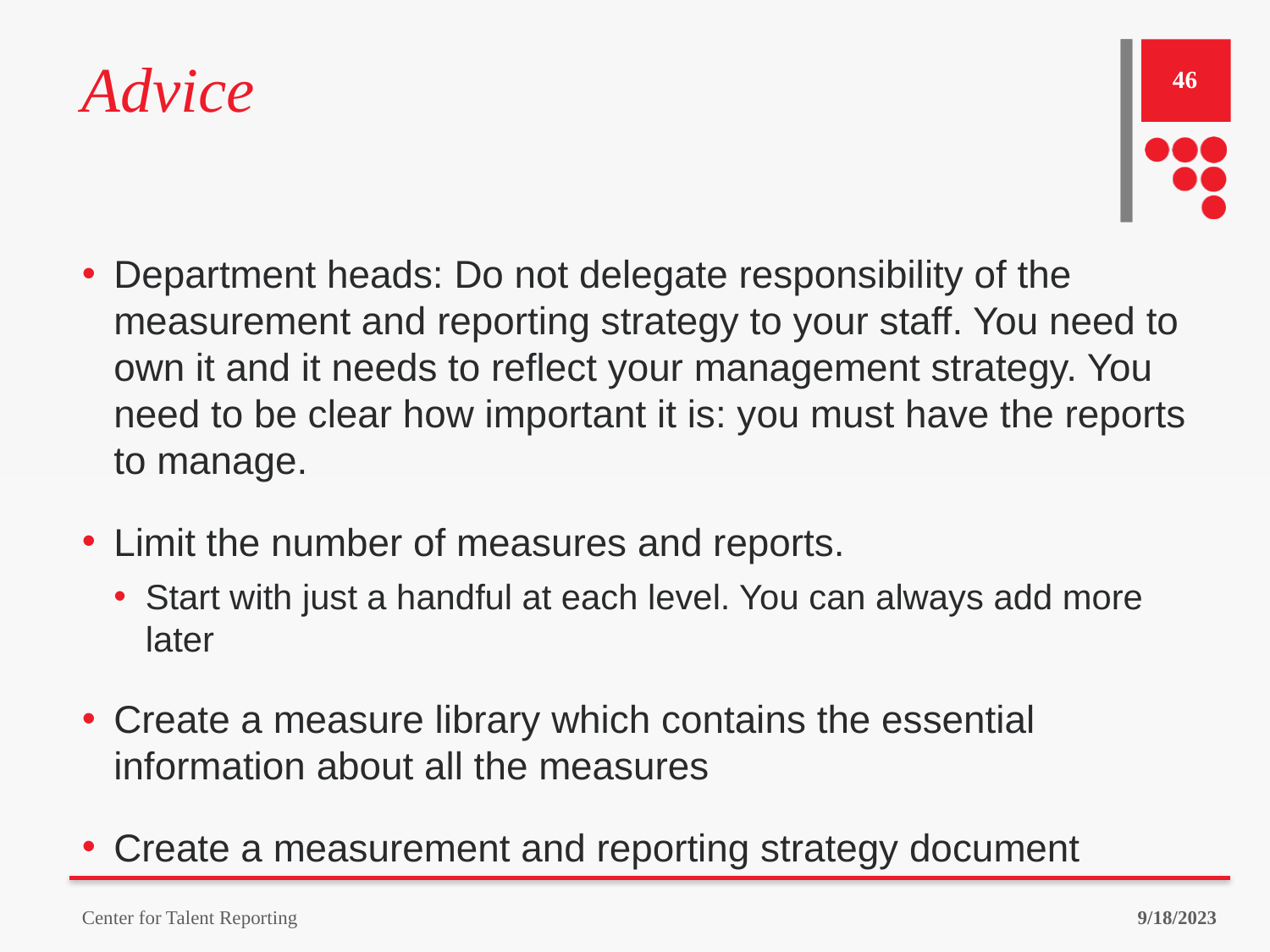

# Advice
46
Department heads: Do not delegate responsibility of the measurement and reporting strategy to your staff. You need to own it and it needs to reflect your management strategy. You need to be clear how important it is: you must have the reports to manage.
Limit the number of measures and reports.
Start with just a handful at each level. You can always add more later
Create a measure library which contains the essential information about all the measures
Create a measurement and reporting strategy document

Center for Talent Reporting
9/18/2023